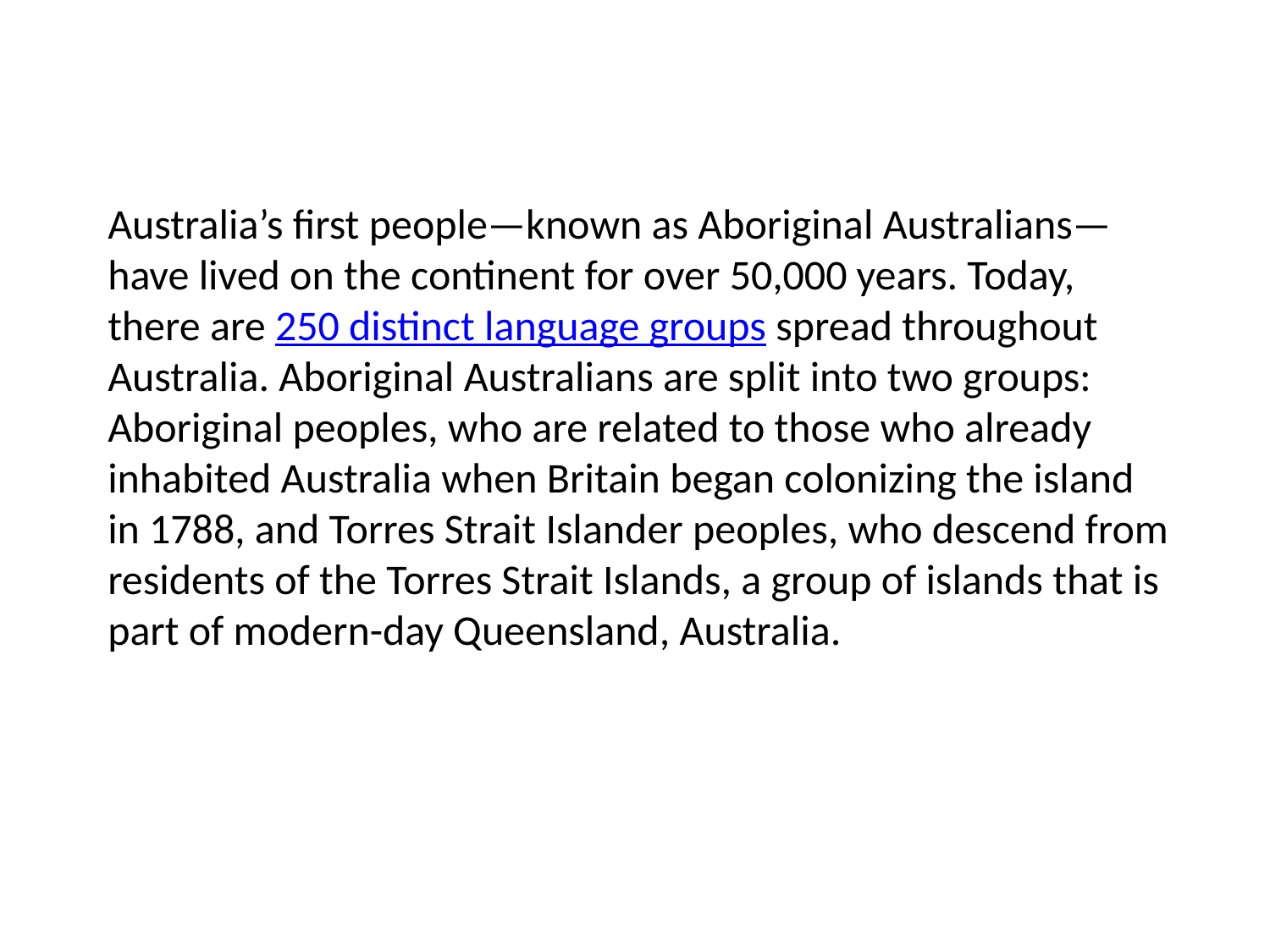

Australia’s first people—known as Aboriginal Australians—have lived on the continent for over 50,000 years. Today, there are 250 distinct language groups spread throughout Australia. Aboriginal Australians are split into two groups: Aboriginal peoples, who are related to those who already inhabited Australia when Britain began colonizing the island in 1788, and Torres Strait Islander peoples, who descend from residents of the Torres Strait Islands, a group of islands that is part of modern-day Queensland, Australia.